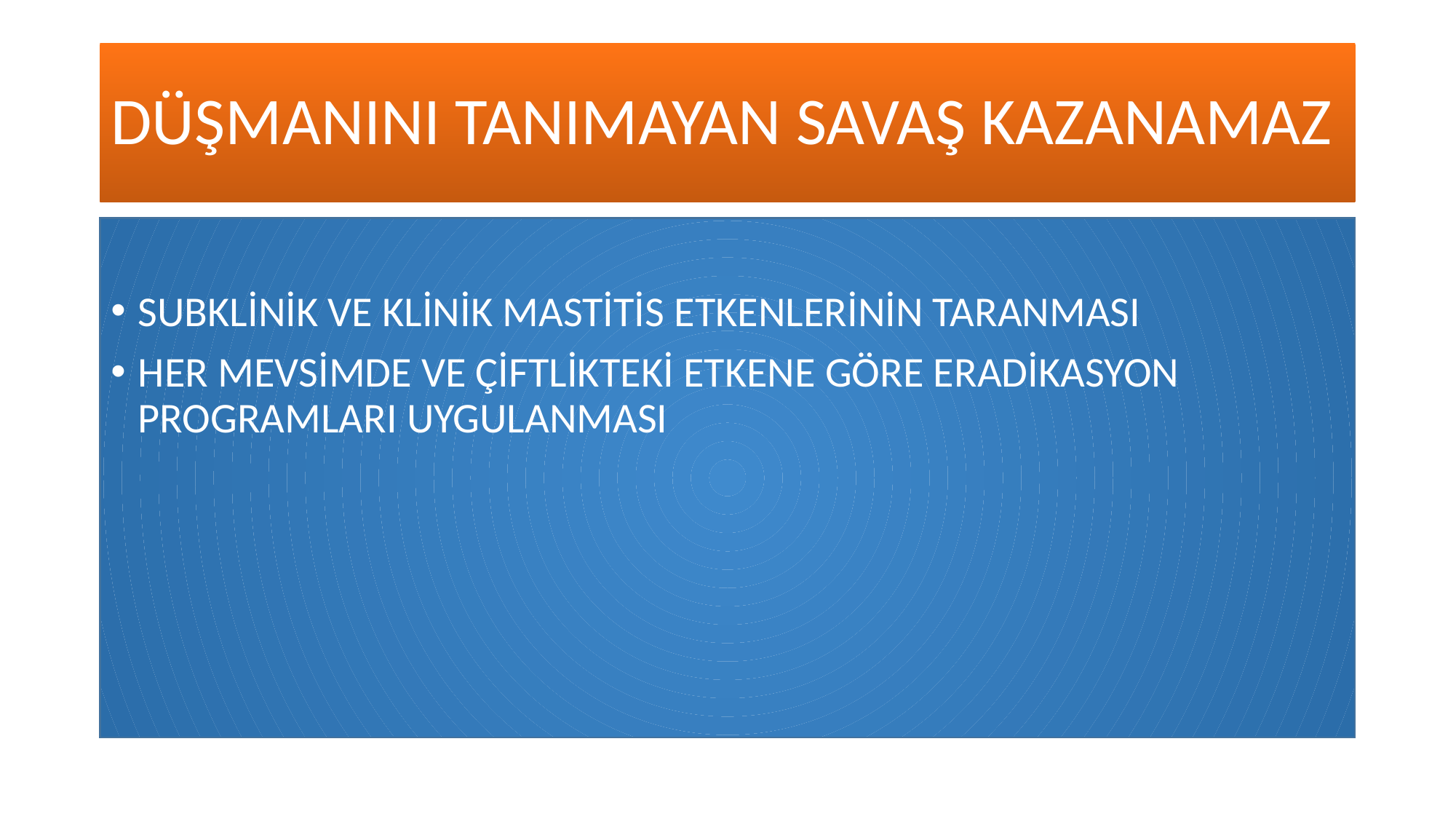

# DÜŞMANINI TANIMAYAN SAVAŞ KAZANAMAZ

SUBKLİNİK VE KLİNİK MASTİTİS ETKENLERİNİN TARANMASI
HER MEVSİMDE VE ÇİFTLİKTEKİ ETKENE GÖRE ERADİKASYON PROGRAMLARI UYGULANMASI